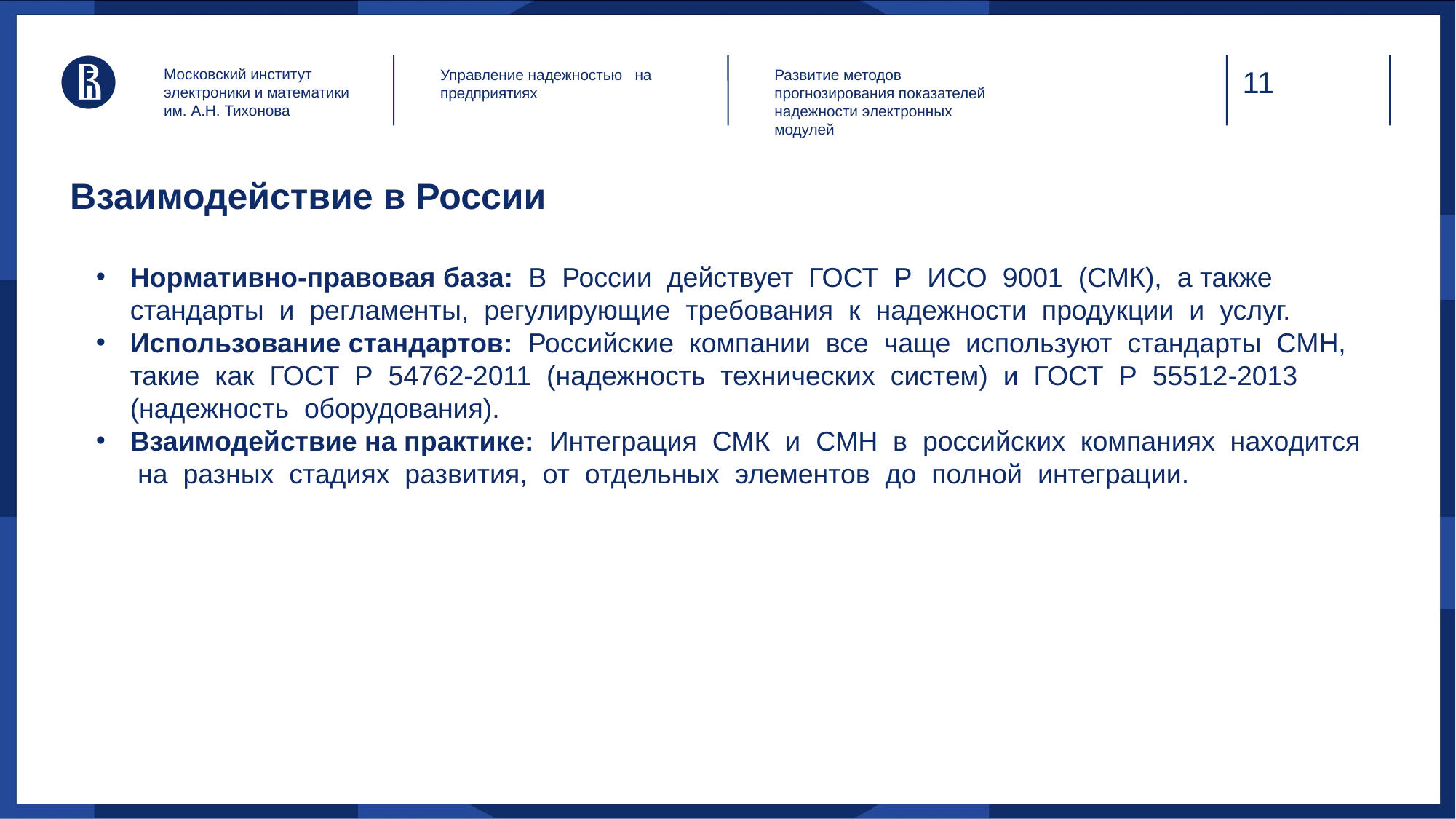

Московский институт электроники и математики им. А.Н. Тихонова

Управление надежностью   на предприятиях
Развитие методов прогнозирования показателей надежности электронных модулей
Взаимодействие в России
Нормативно-правовая база:  В  России  действует  ГОСТ  Р  ИСО  9001  (СМК),  а также  стандарты  и  регламенты,  регулирующие  требования  к  надежности  продукции  и  услуг.
Использование стандартов:  Российские  компании  все  чаще  используют  стандарты  СМН,  такие  как  ГОСТ  Р  54762-2011  (надежность  технических  систем)  и  ГОСТ  Р  55512-2013  (надежность  оборудования).
Взаимодействие на практике:  Интеграция  СМК  и  СМН  в  российских  компаниях  находится  на  разных  стадиях  развития,  от  отдельных  элементов  до  полной  интеграции.